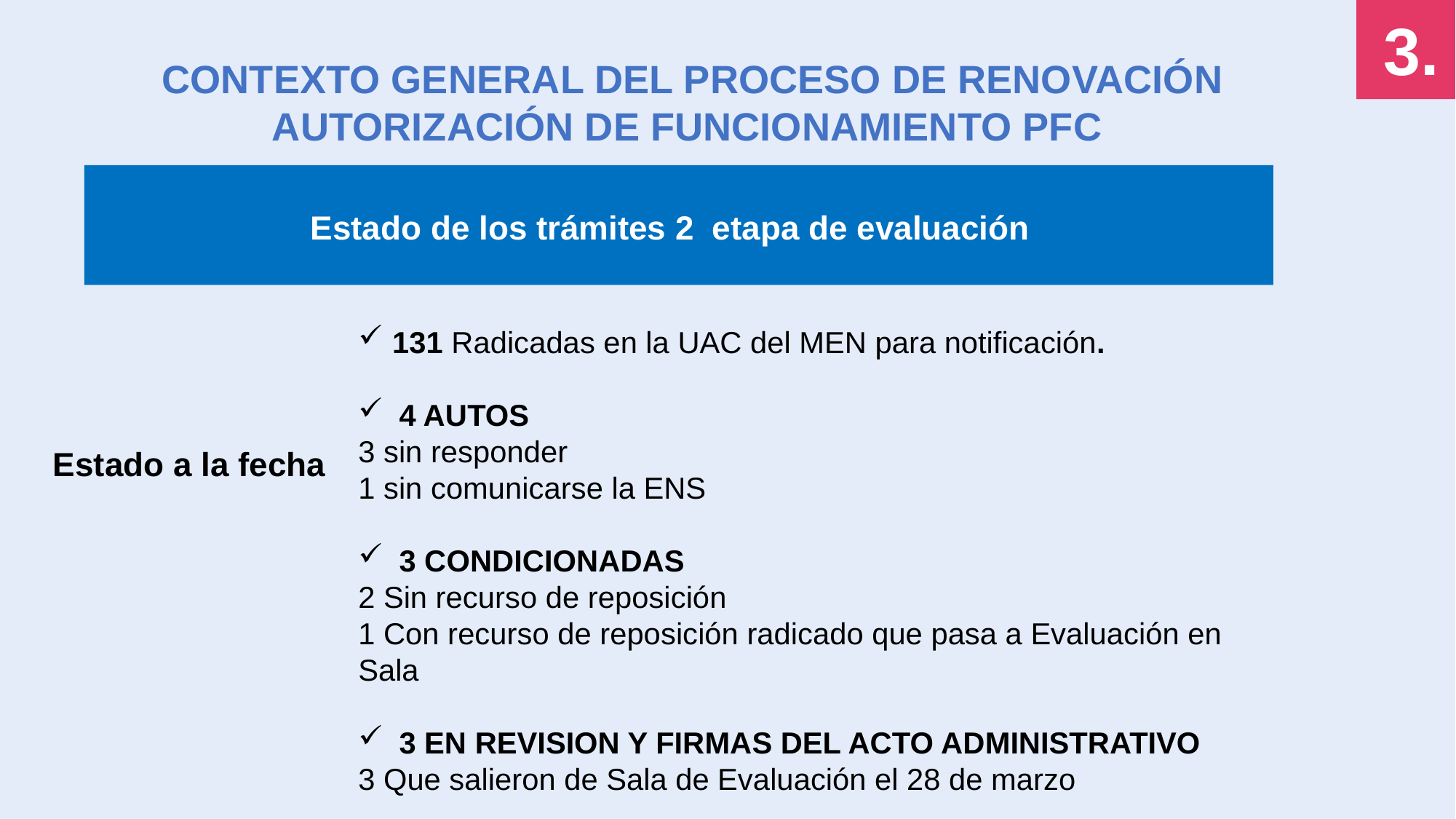

3.
CONTEXTO GENERAL DEL PROCESO DE RENOVACIÓN AUTORIZACIÓN DE FUNCIONAMIENTO PFC

Estado de los trámites 2  etapa de evaluación

131 Radicadas en la UAC del MEN para notificación.

4 AUTOS
3 sin responder
1 sin comunicarse la ENS

3 CONDICIONADAS
2 Sin recurso de reposición
1 Con recurso de reposición radicado que pasa a Evaluación en Sala

3 EN REVISION Y FIRMAS DEL ACTO ADMINISTRATIVO
3 Que salieron de Sala de Evaluación el 28 de marzo
Estado a la fecha